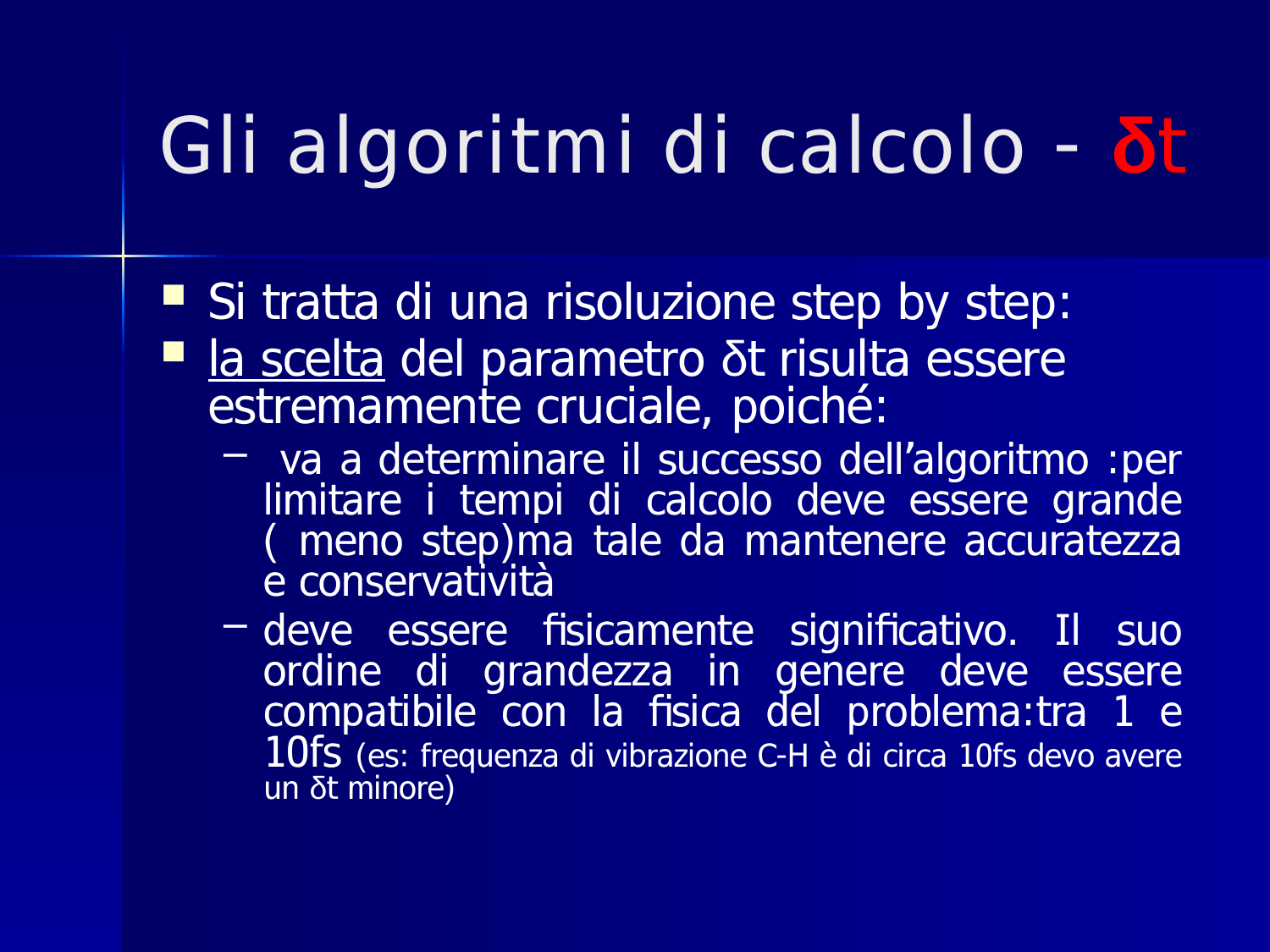

# Gli algoritmi di calcolo - δt
Si tratta di una risoluzione step by step:
la scelta del parametro δt risulta essere estremamente cruciale, poiché:
 va a determinare il successo dell’algoritmo :per limitare i tempi di calcolo deve essere grande ( meno step)ma tale da mantenere accuratezza e conservatività
deve essere fisicamente significativo. Il suo ordine di grandezza in genere deve essere compatibile con la fisica del problema:tra 1 e 10fs (es: frequenza di vibrazione C-H è di circa 10fs devo avere un δt minore)